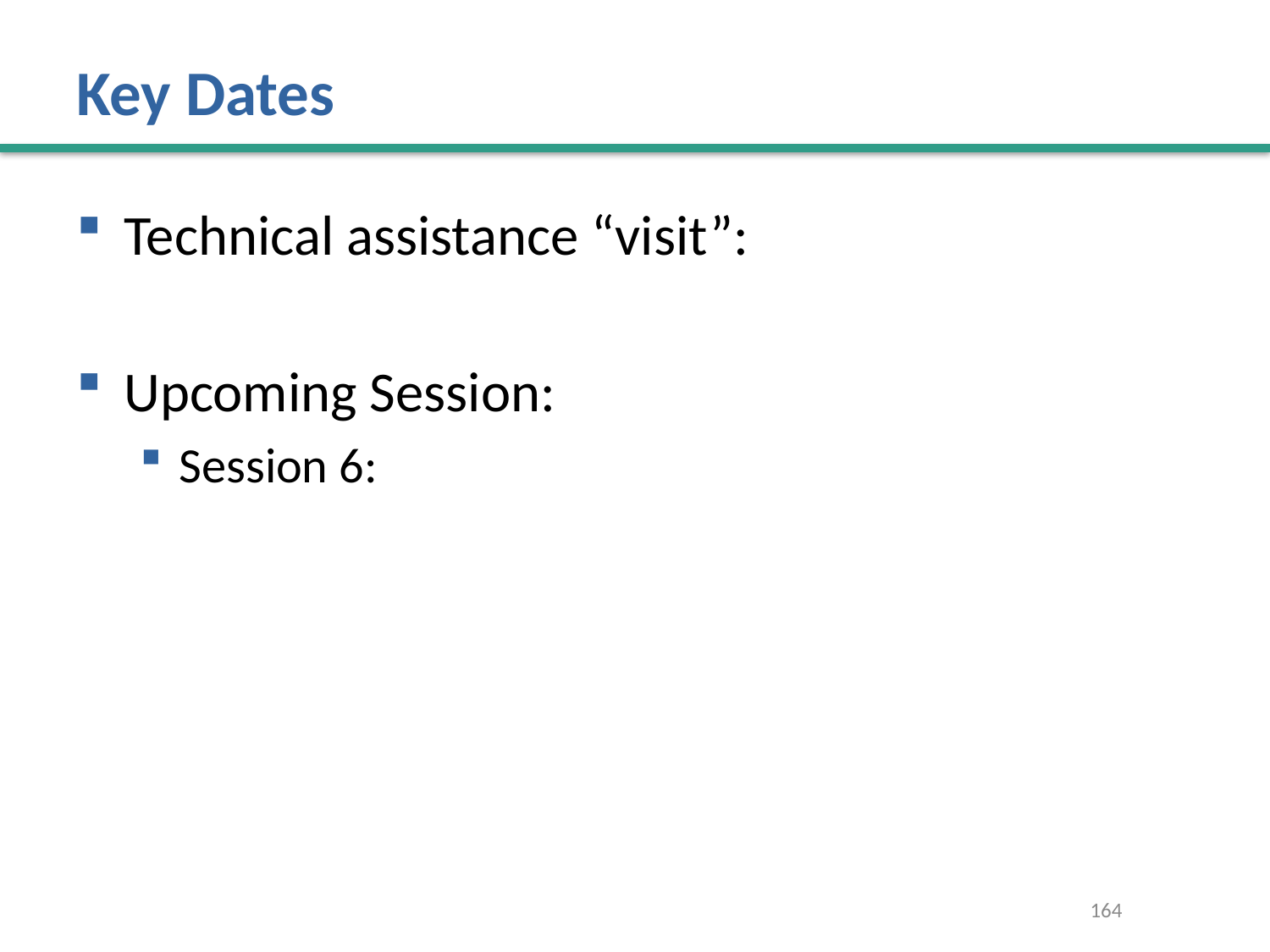

# Key Dates
Technical assistance “visit”:

Upcoming Session:
Session 6:

164